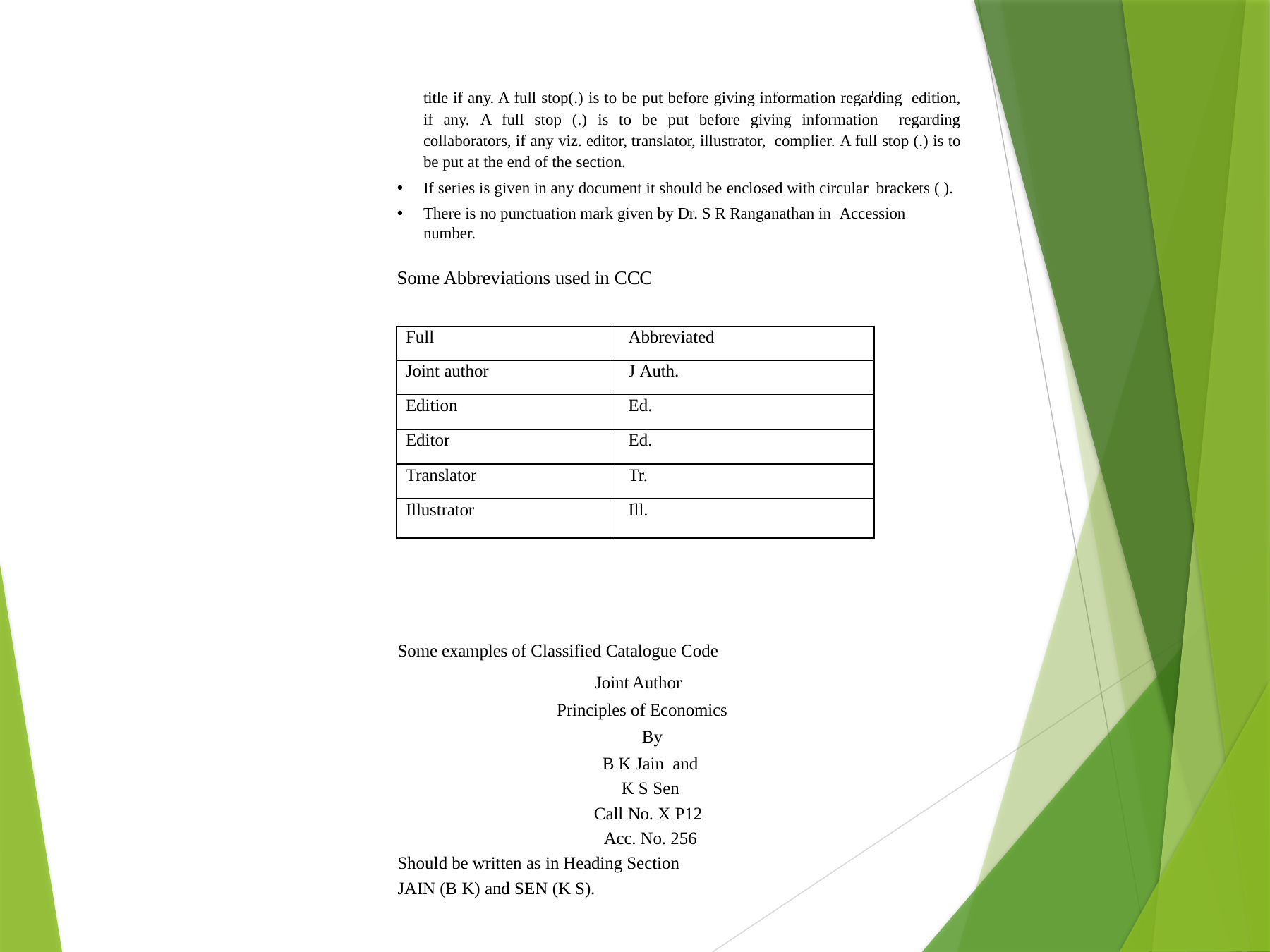

title if any. A full stop(.) is to be put before giving information regarding  edition, if any. A full stop (.) is to be put before giving information  regarding collaborators, if any viz. editor, translator, illustrator,  complier. A full stop (.) is to be put at the end of the section.
If series is given in any document it should be enclosed with circular  brackets ( ).
There is no punctuation mark given by Dr. S R Ranganathan in  Accession number.

Some Abbreviations used in CCC

| Full | Abbreviated |
| --- | --- |
| Joint author | J Auth. |
| Edition | Ed. |
| Editor | Ed. |
| Translator | Tr. |
| Illustrator | Ill. |
Some examples of Classified Catalogue Code
Joint Author  Principles of Economics
By
B K Jain  and K S Sen
Call No. X P12  Acc. No. 256
Should be written as in Heading Section  JAIN (B K) and SEN (K S).